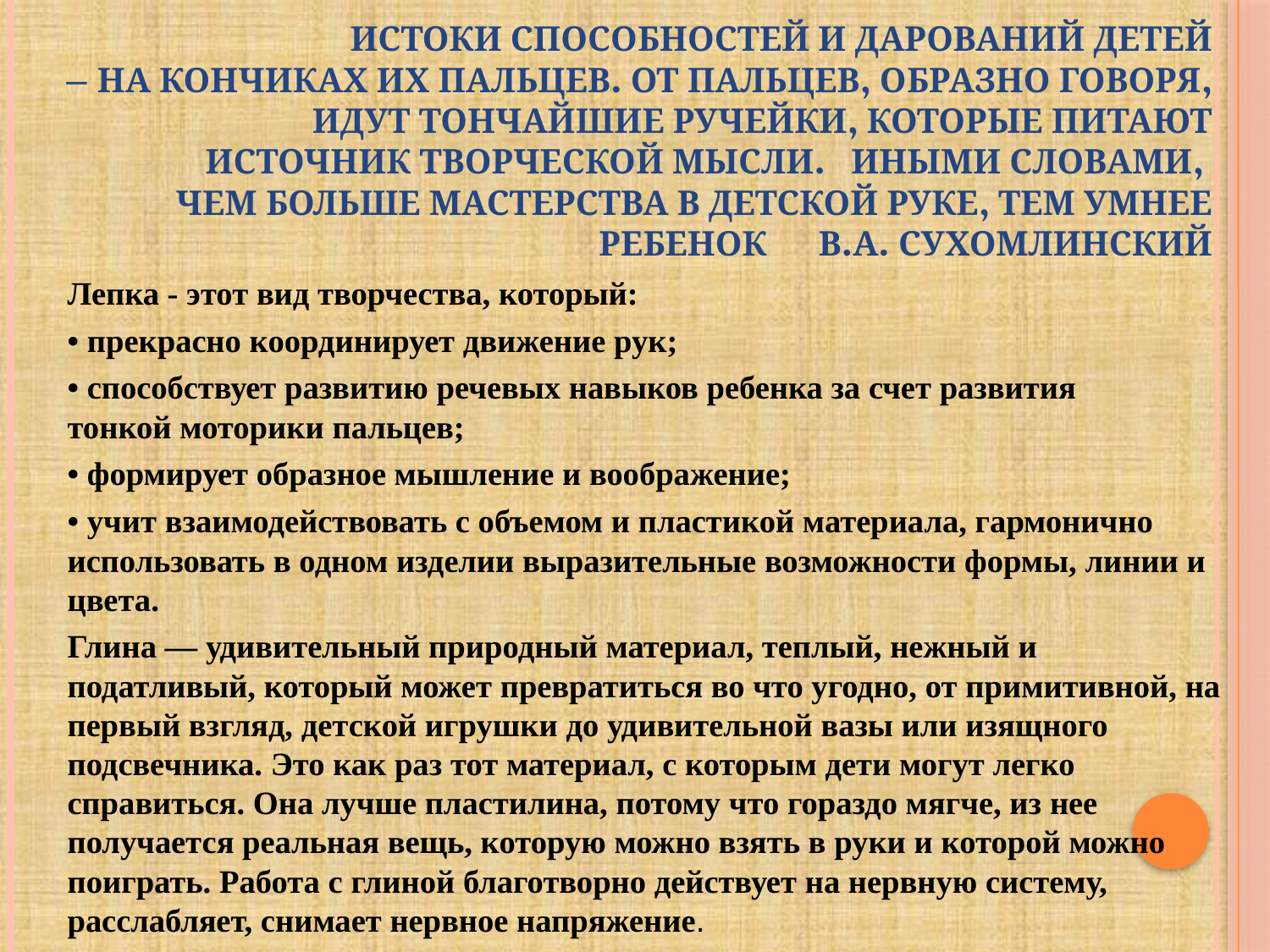

# Истоки способностей и дарований детей – на кончиках их пальцев. От пальцев, образно говоря, идут тончайшие ручейки, которые питают источник творческой мысли.   Иными словами, чем больше мастерства в детской руке, тем умнее ребенок      В.А. Сухомлинский
Лепка - этот вид творчества, который:
• прекрасно координирует движение рук;
• способствует развитию речевых навыков ребенка за счет развития       тонкой моторики пальцев;
• формирует образное мышление и воображение;
• учит взаимодействовать с объемом и пластикой материала, гармонично  использовать в одном изделии выразительные возможности формы, линии и цвета.
Глина — удивительный природный материал, теплый, нежный и податливый, который может превратиться во что угодно, от примитивной, на первый взгляд, детской игрушки до удивительной вазы или изящного подсвечника. Это как раз тот материал, с которым дети могут легко справиться. Она лучше пластилина, потому что гораздо мягче, из нее получается реальная вещь, которую можно взять в руки и которой можно поиграть. Работа с глиной благотворно действует на нервную систему, расслабляет, снимает нервное напряжение.